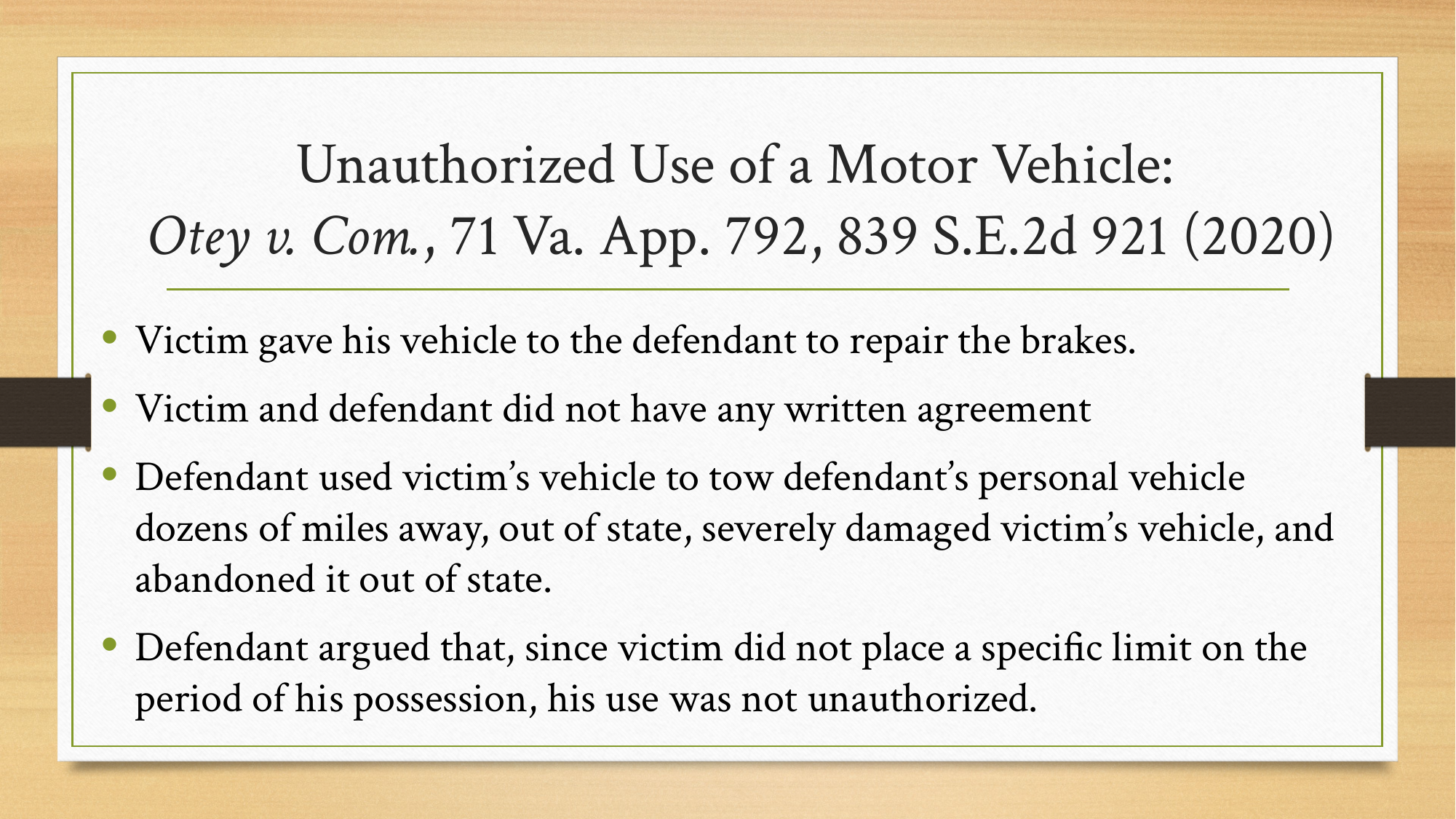

# Unauthorized Use of a Motor Vehicle: Otey v. Com., 71 Va. App. 792, 839 S.E.2d 921 (2020)
Victim gave his vehicle to the defendant to repair the brakes.
Victim and defendant did not have any written agreement
Defendant used victim’s vehicle to tow defendant’s personal vehicle dozens of miles away, out of state, severely damaged victim’s vehicle, and abandoned it out of state.
Defendant argued that, since victim did not place a specific limit on the period of his possession, his use was not unauthorized.